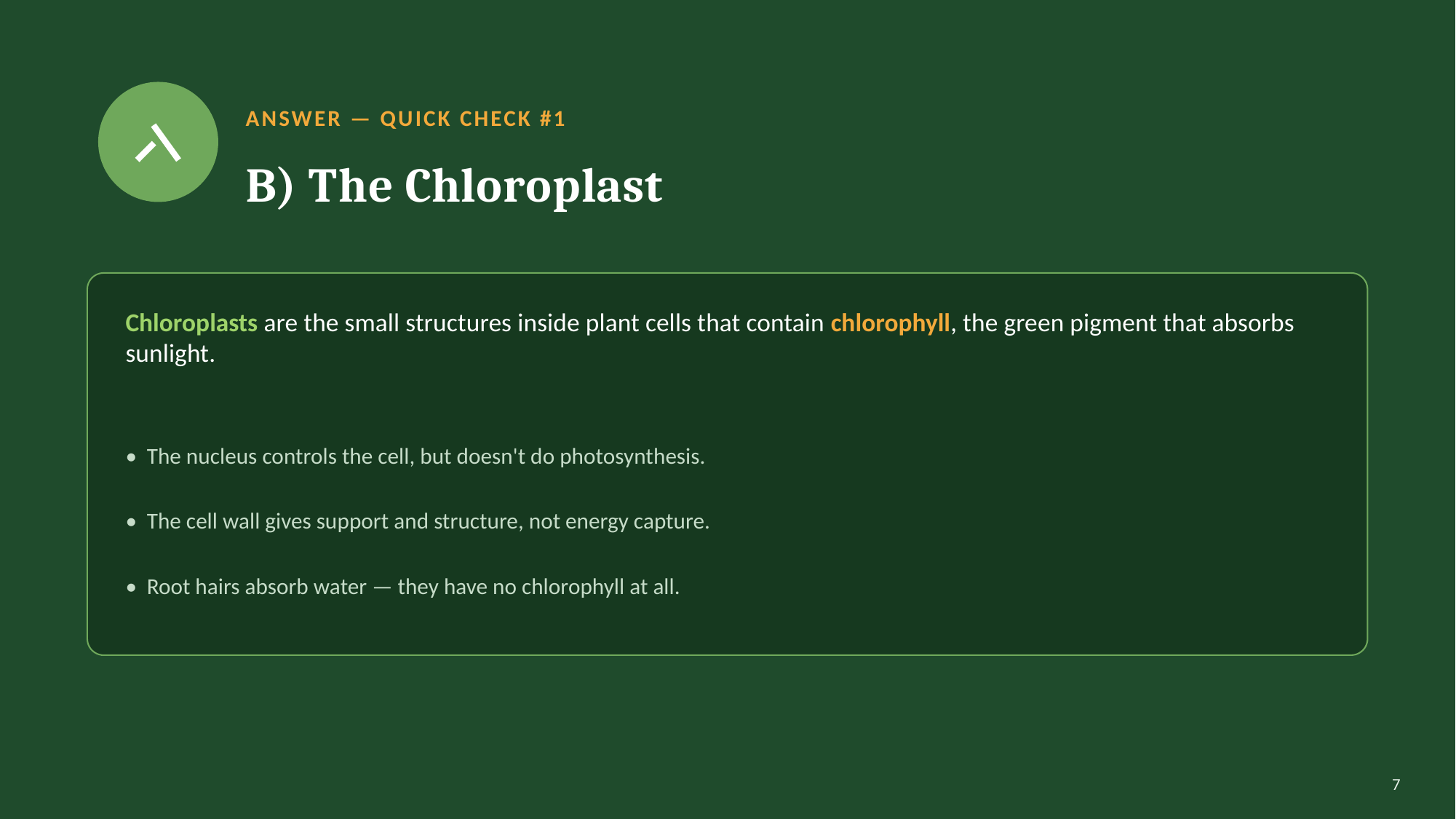

ANSWER — QUICK CHECK #1

B) The Chloroplast

Chloroplasts are the small structures inside plant cells that contain chlorophyll, the green pigment that absorbs sunlight.

•  The nucleus controls the cell, but doesn't do photosynthesis.

•  The cell wall gives support and structure, not energy capture.

•  Root hairs absorb water — they have no chlorophyll at all.
7